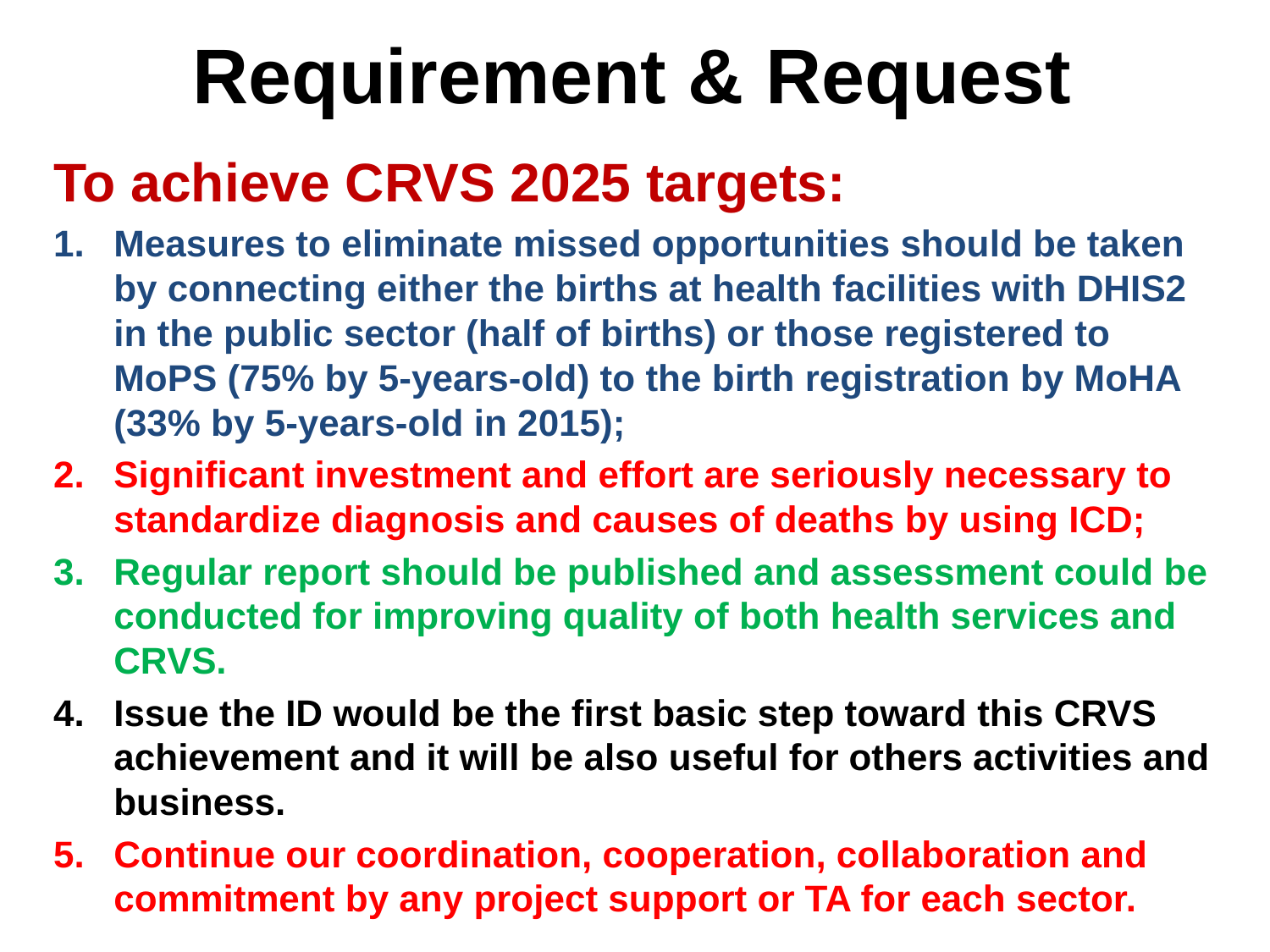

# Requirement & Request
To achieve CRVS 2025 targets:
Measures to eliminate missed opportunities should be taken by connecting either the births at health facilities with DHIS2 in the public sector (half of births) or those registered to MoPS (75% by 5-years-old) to the birth registration by MoHA (33% by 5-years-old in 2015);
Significant investment and effort are seriously necessary to standardize diagnosis and causes of deaths by using ICD;
Regular report should be published and assessment could be conducted for improving quality of both health services and CRVS.
Issue the ID would be the first basic step toward this CRVS achievement and it will be also useful for others activities and business.
Continue our coordination, cooperation, collaboration and commitment by any project support or TA for each sector.